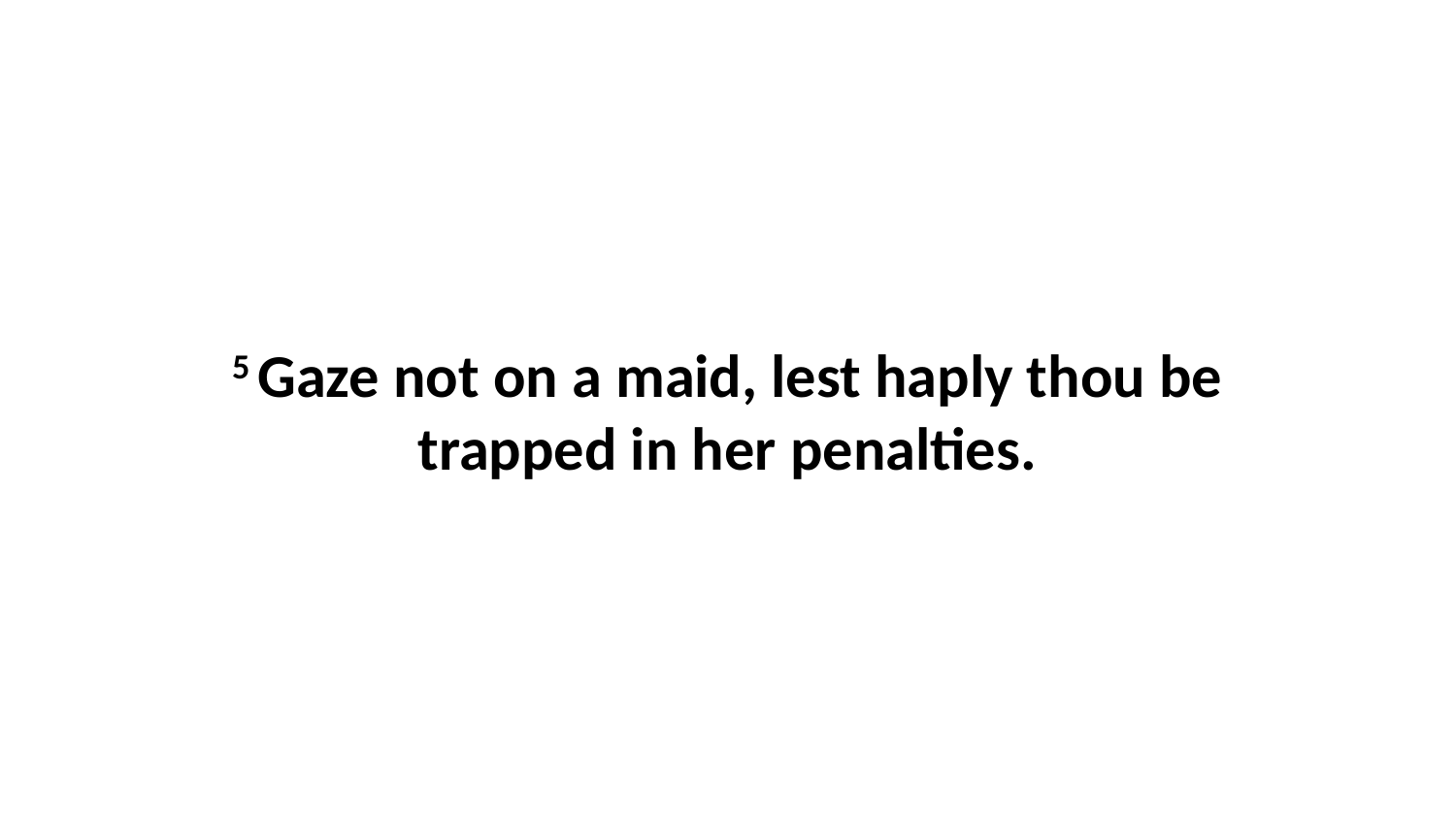

5 Gaze not on a maid, lest haply thou be trapped in her penalties.